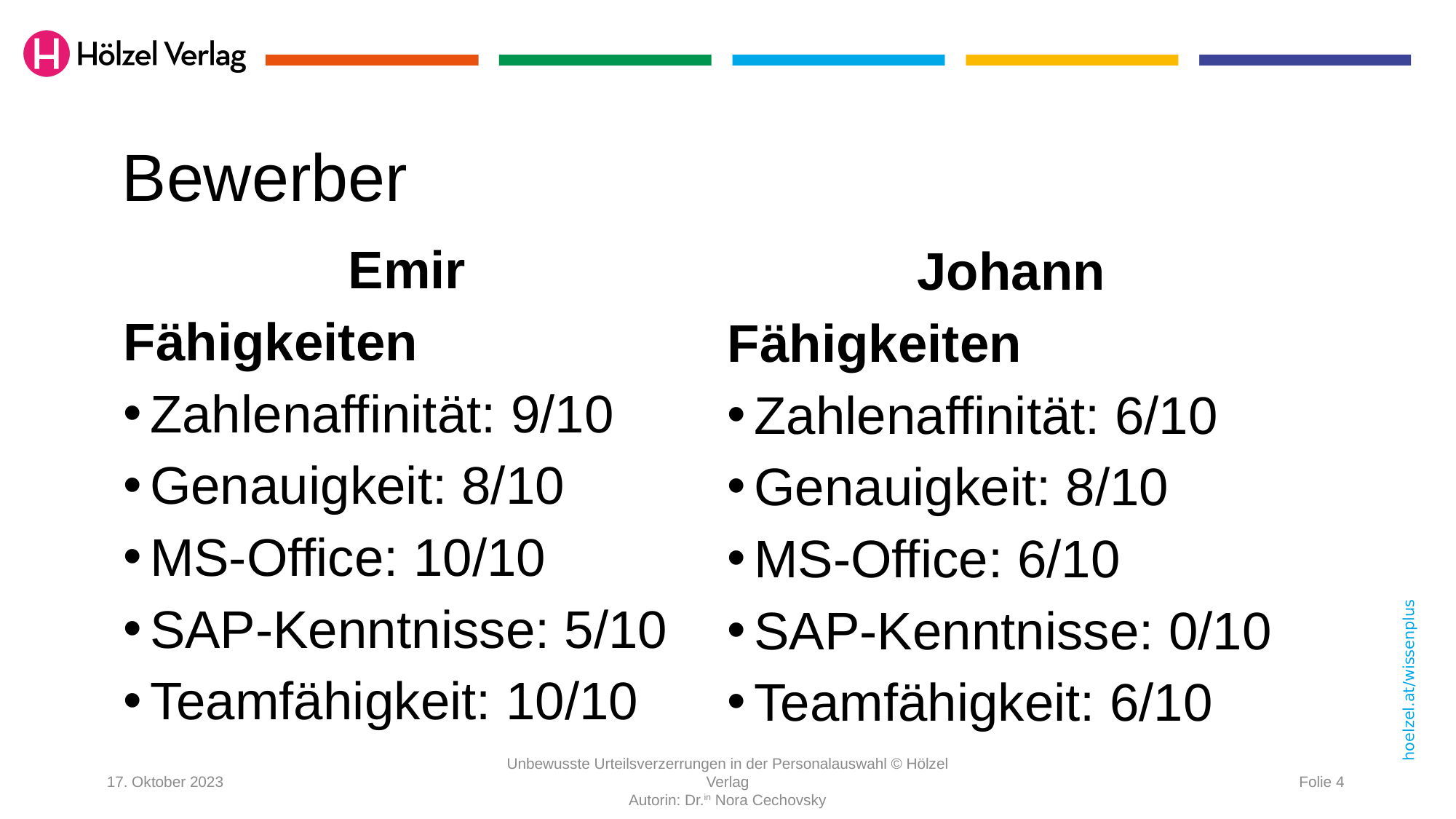

# Bewerber
Emir
Fähigkeiten
Zahlenaffinität: 9/10
Genauigkeit: 8/10
MS-Office: 10/10
SAP-Kenntnisse: 5/10
Teamfähigkeit: 10/10

Johann
Fähigkeiten
Zahlenaffinität: 6/10
Genauigkeit: 8/10
MS-Office: 6/10
SAP-Kenntnisse: 0/10
Teamfähigkeit: 6/10
17. Oktober 2023
Unbewusste Urteilsverzerrungen in der Personalauswahl © Hölzel Verlag
Autorin: Dr.in Nora Cechovsky
Folie 4